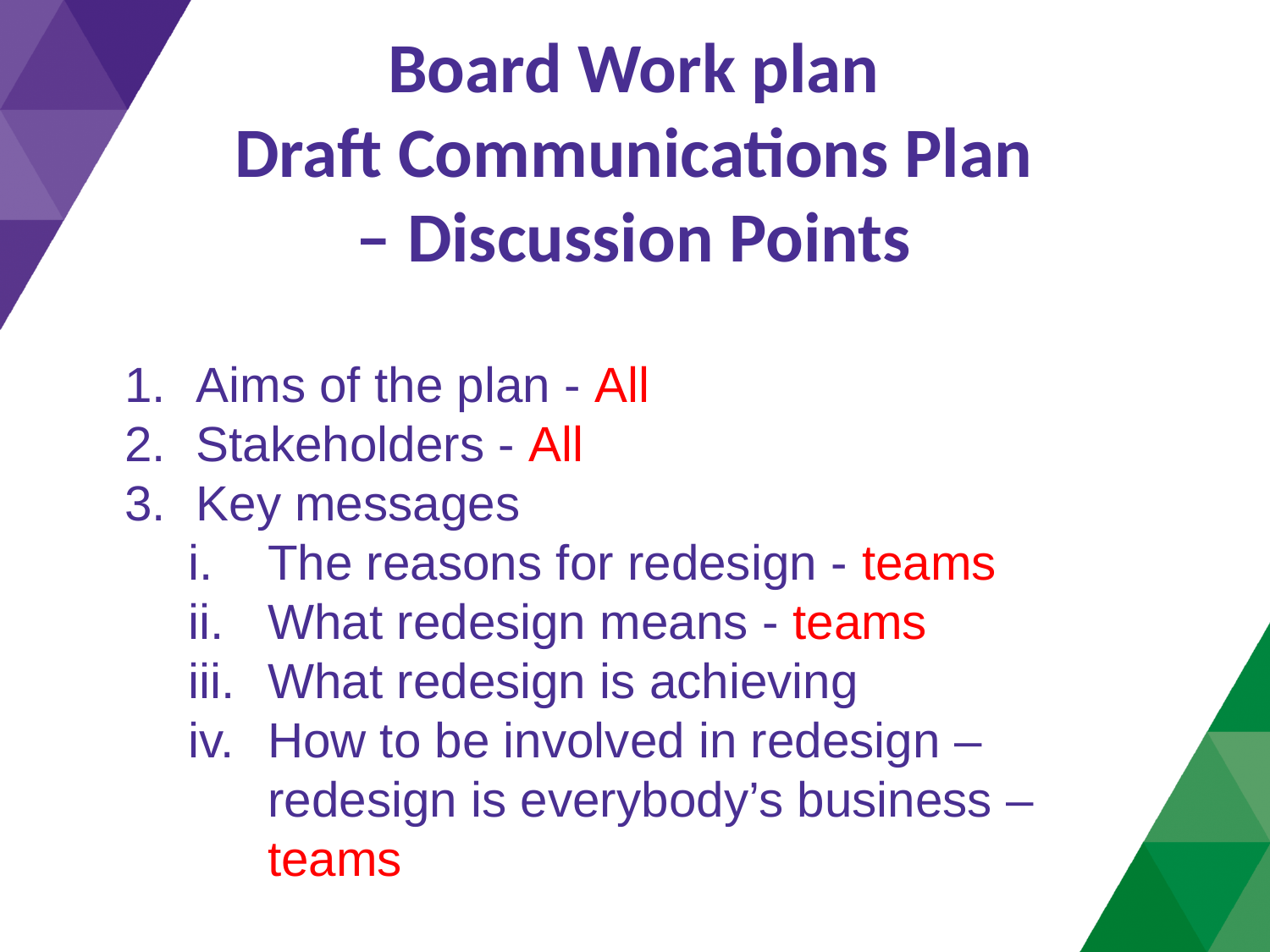

Board Work plan
 Draft Communications Plan
– Discussion Points

Aims of the plan - All
Stakeholders - All
Key messages
The reasons for redesign - teams
What redesign means - teams
What redesign is achieving
How to be involved in redesign – redesign is everybody’s business – teams

Feedback